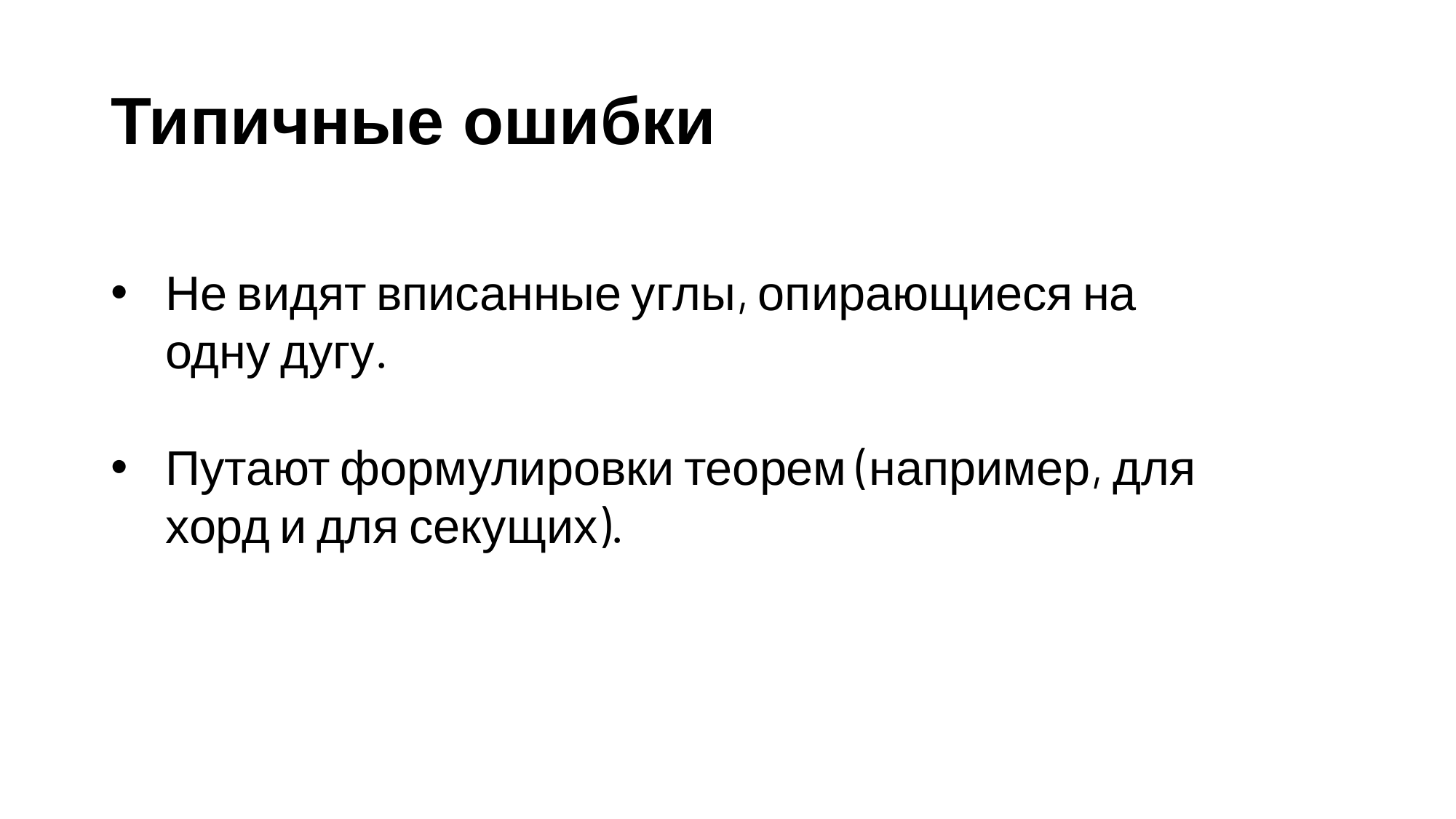

# Типичные ошибки
Не видят вписанные углы, опирающиеся на одну дугу.

Путают формулировки теорем (например, для хорд и для секущих).